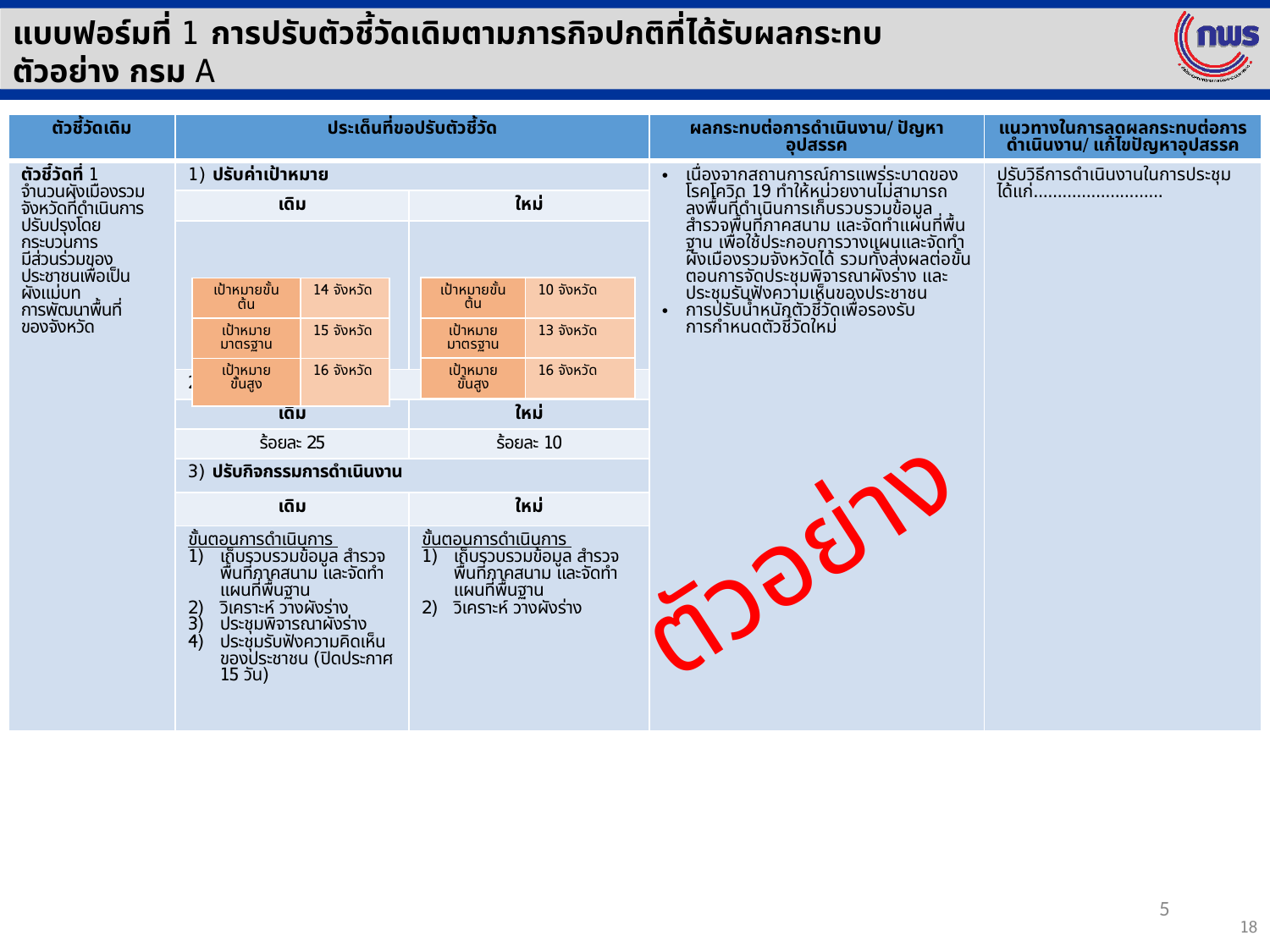

แบบฟอร์มที่ 1 การปรับตัวชี้วัดเดิมตามภารกิจปกติที่ได้รับผลกระทบ
ตัวอย่าง กรม A
| ตัวชี้วัดเดิม | ประเด็นที่ขอปรับตัวชี้วัด |  | ผลกระทบต่อการดำเนินงาน/ปัญหา อุปสรรค | แนวทางในการลดผลกระทบต่อการดำเนินงาน/แก้ไขปัญหาอุปสรรค |
| --- | --- | --- | --- | --- |
| ตัวชี้วัดที่ 1 จำนวนผังเมืองรวมจังหวัดที่ดำเนินการปรับปรุงโดยกระบวนการ มีส่วนร่วมของประชาชนเพื่อเป็น ผังแม่บท การพัฒนาพื้นที่ ของจังหวัด | 1) ปรับค่าเป้าหมาย |  | เนื่องจากสถานการณ์การแพร่ระบาดของโรคโควิด 19 ทำให้หน่วยงานไม่สามารถลงพื้นที่ดำเนินการเก็บรวบรวมข้อมูล สำรวจพื้นที่ภาคสนาม และจัดทำแผนที่พื้นฐาน เพื่อใช้ประกอบการวางแผนและจัดทำผังเมืองรวมจังหวัดได้ รวมทั้งส่งผลต่อขั้นตอนการจัดประชุมพิจารณาผังร่าง และประชุมรับฟังความเห็นของประชาชน การปรับน้ำหนักตัวชี้วัดเพื่อรองรับ การกำหนดตัวชี้วัดใหม่ | ปรับวิธีการดำเนินงานในการประชุม ได้แก่……………………… |
|  | เดิม | ใหม่ |  |  |
|  |  |  |  |  |
|  | 2) ปรับน้ำหนัก |  |  |  |
|  | เดิม | ใหม่ |  |  |
|  | ร้อยละ 25 | ร้อยละ 10 |  |  |
|  | 3) ปรับกิจกรรมการดำเนินงาน |  |  |  |
|  | เดิม | ใหม่ |  |  |
|  | ขั้นตอนการดำเนินการ เก็บรวบรวมข้อมูล สำรวจพื้นที่ภาคสนาม และจัดทำแผนที่พื้นฐาน วิเคราะห์ วางผังร่าง ประชุมพิจารณาผังร่าง ประชุมรับฟังความคิดเห็นของประชาชน (ปิดประกาศ 15 วัน) | ขั้นตอนการดำเนินการ เก็บรวบรวมข้อมูล สำรวจพื้นที่ภาคสนาม และจัดทำแผนที่พื้นฐาน วิเคราะห์ วางผังร่าง |  |  |
| เป้าหมายขั้นต้น | 10 จังหวัด |
| --- | --- |
| เป้าหมายมาตรฐาน | 13 จังหวัด |
| เป้าหมาย ขั้นสูง | 16 จังหวัด |
| เป้าหมายขั้นต้น | 14 จังหวัด |
| --- | --- |
| เป้าหมายมาตรฐาน | 15 จังหวัด |
| เป้าหมาย ขั้นสูง | 16 จังหวัด |
ตัวอย่าง
18